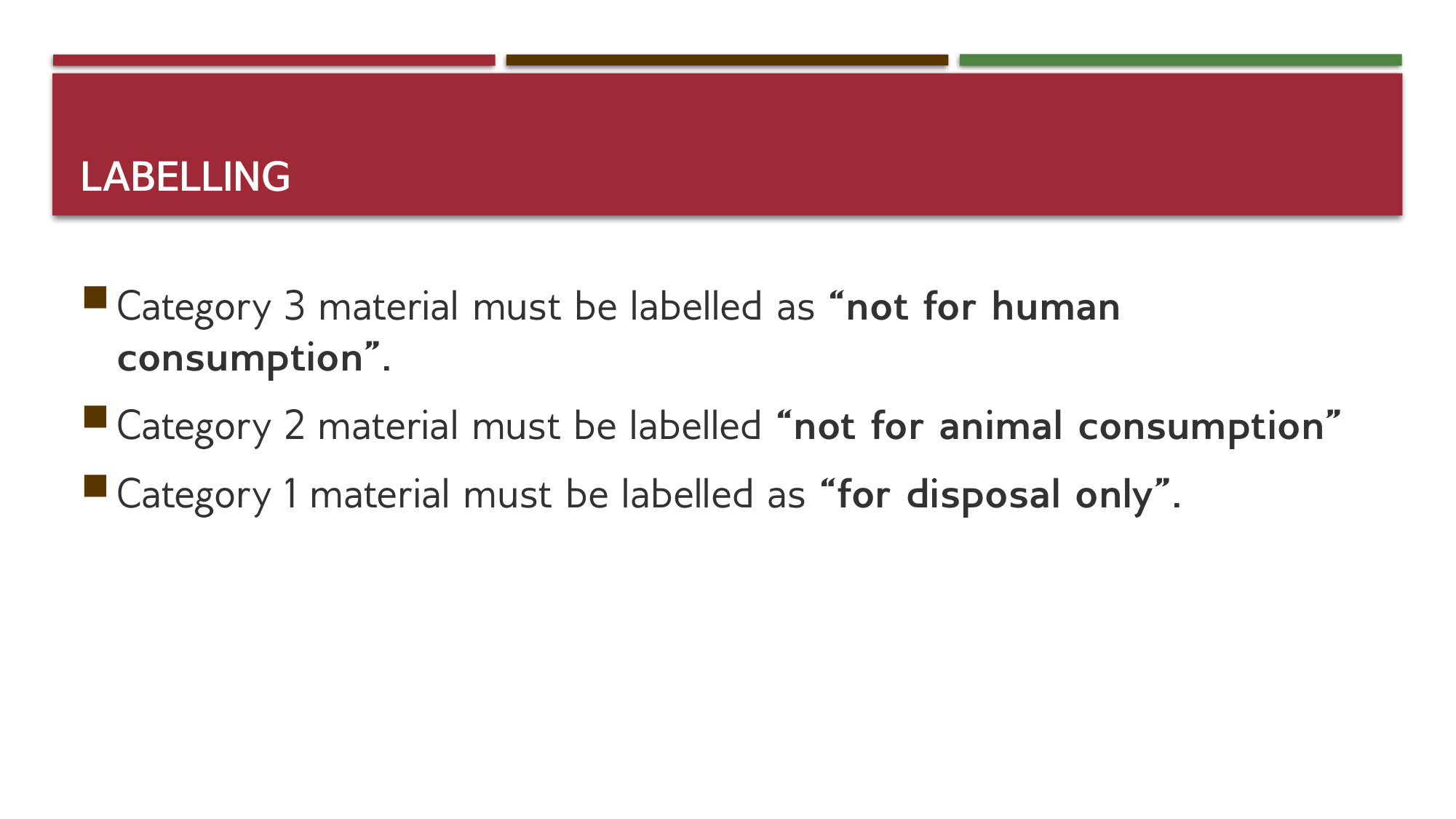

# Labelling
Category 3 material must be labelled as “not for human consumption‟.
Category 2 material must be labelled “not for animal consumption‟
Category 1 material must be labelled as “for disposal only‟.